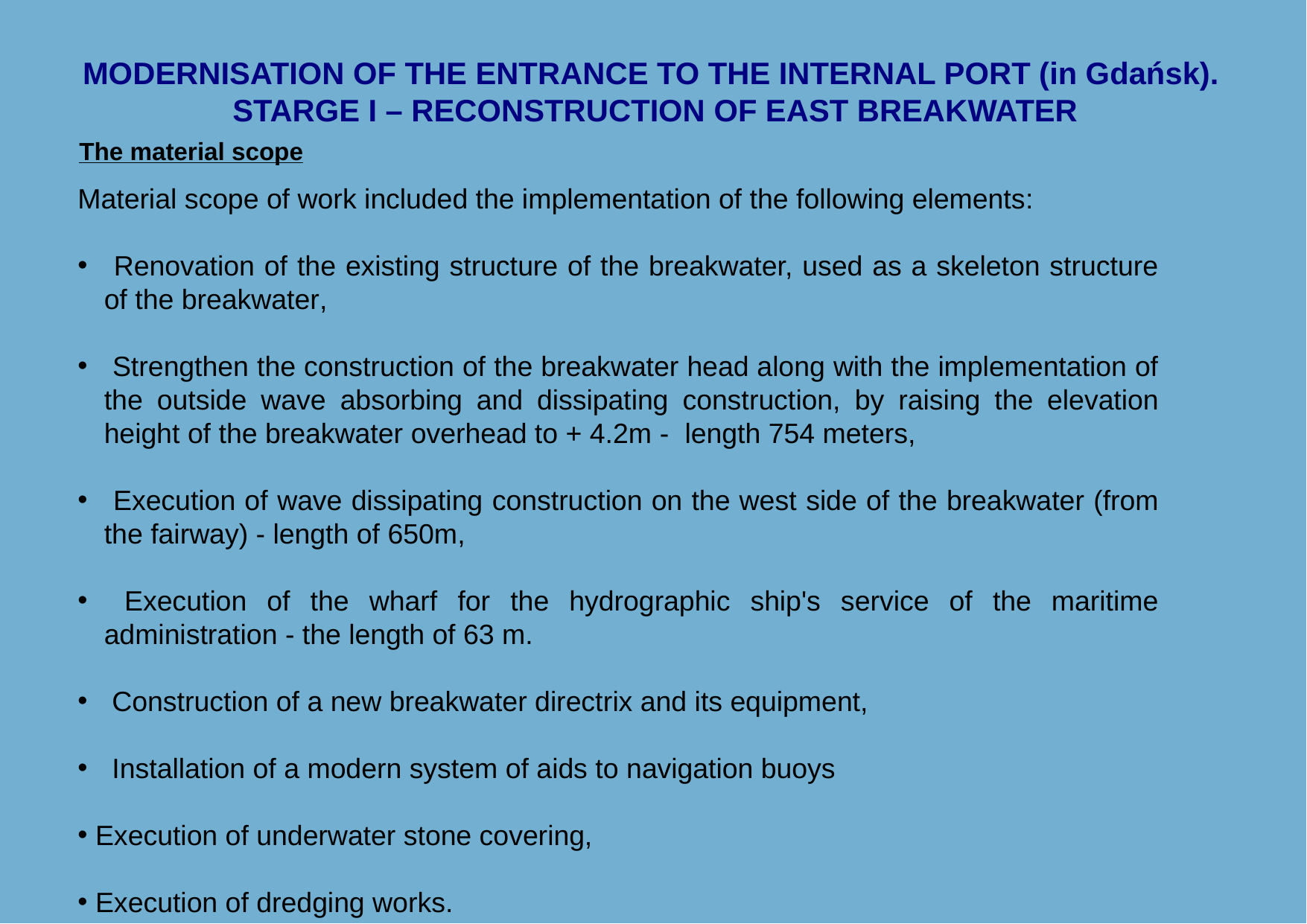

MODERNISATION OF THE ENTRANCE TO THE INTERNAL PORT (in Gdańsk).
STARGE I – RECONSTRUCTION OF EAST BREAKWATER
The material scope
Material scope of work included the implementation of the following elements:

 Renovation of the existing structure of the breakwater, used as a skeleton structure of the breakwater,

 Strengthen the construction of the breakwater head along with the implementation of the outside wave absorbing and dissipating construction, by raising the elevation height of the breakwater overhead to + 4.2m -  length 754 meters,

 Execution of wave dissipating construction on the west side of the breakwater (from the fairway) - length of 650m,

 Execution of the wharf for the hydrographic ship's service of the maritime administration - the length of 63 m.

 Construction of a new breakwater directrix and its equipment,

 Installation of a modern system of aids to navigation buoys

 Execution of underwater stone covering,

 Execution of dredging works.